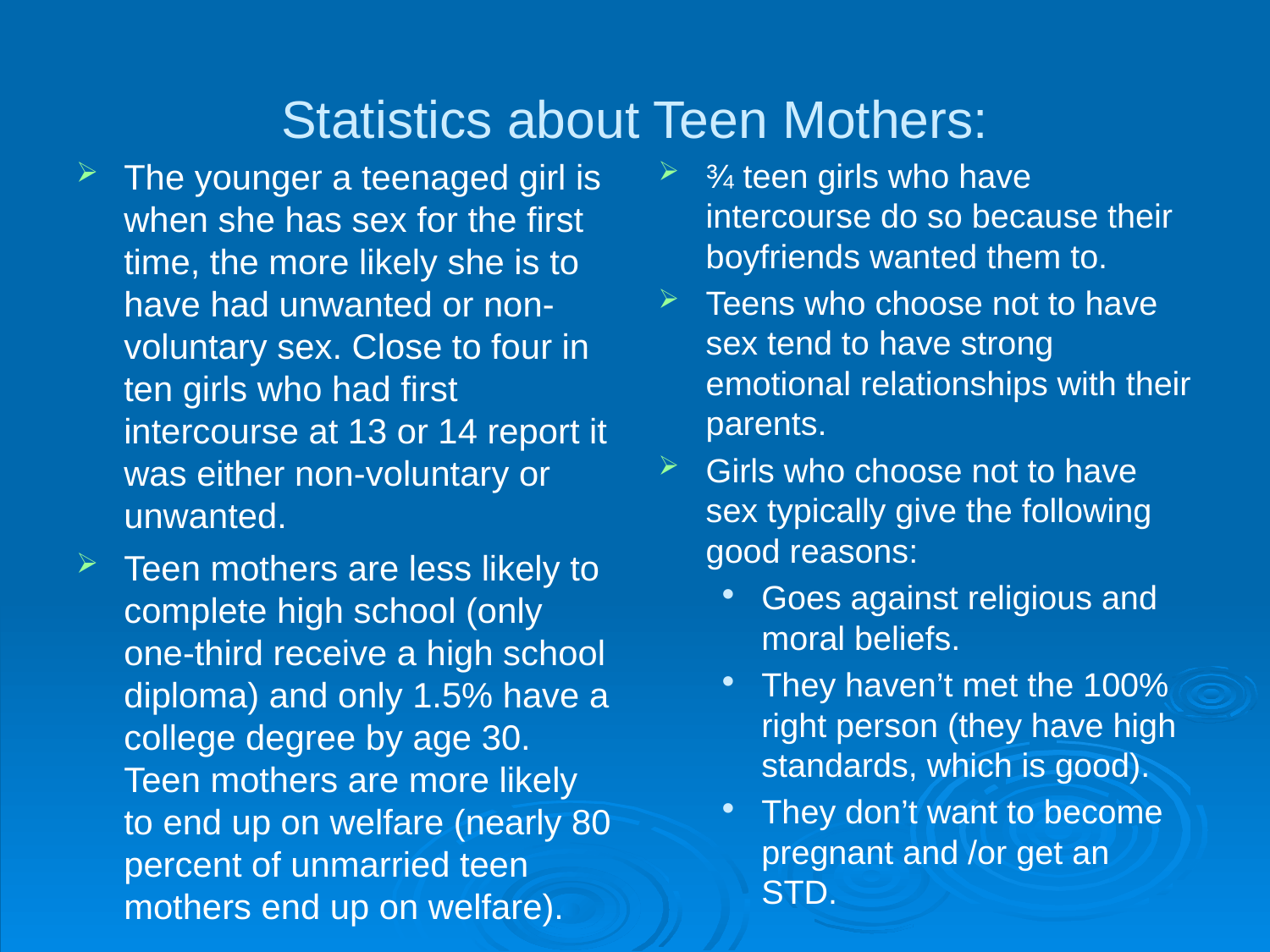

# Statistics about Teen Mothers:
The younger a teenaged girl is when she has sex for the first time, the more likely she is to have had unwanted or non-voluntary sex. Close to four in ten girls who had first intercourse at 13 or 14 report it was either non-voluntary or unwanted.
Teen mothers are less likely to complete high school (only one-third receive a high school diploma) and only 1.5% have a college degree by age 30. Teen mothers are more likely to end up on welfare (nearly 80 percent of unmarried teen mothers end up on welfare).
¾ teen girls who have intercourse do so because their boyfriends wanted them to.
Teens who choose not to have sex tend to have strong emotional relationships with their parents.
Girls who choose not to have sex typically give the following good reasons:
Goes against religious and moral beliefs.
They haven’t met the 100% right person (they have high standards, which is good).
They don’t want to become pregnant and /or get an STD.